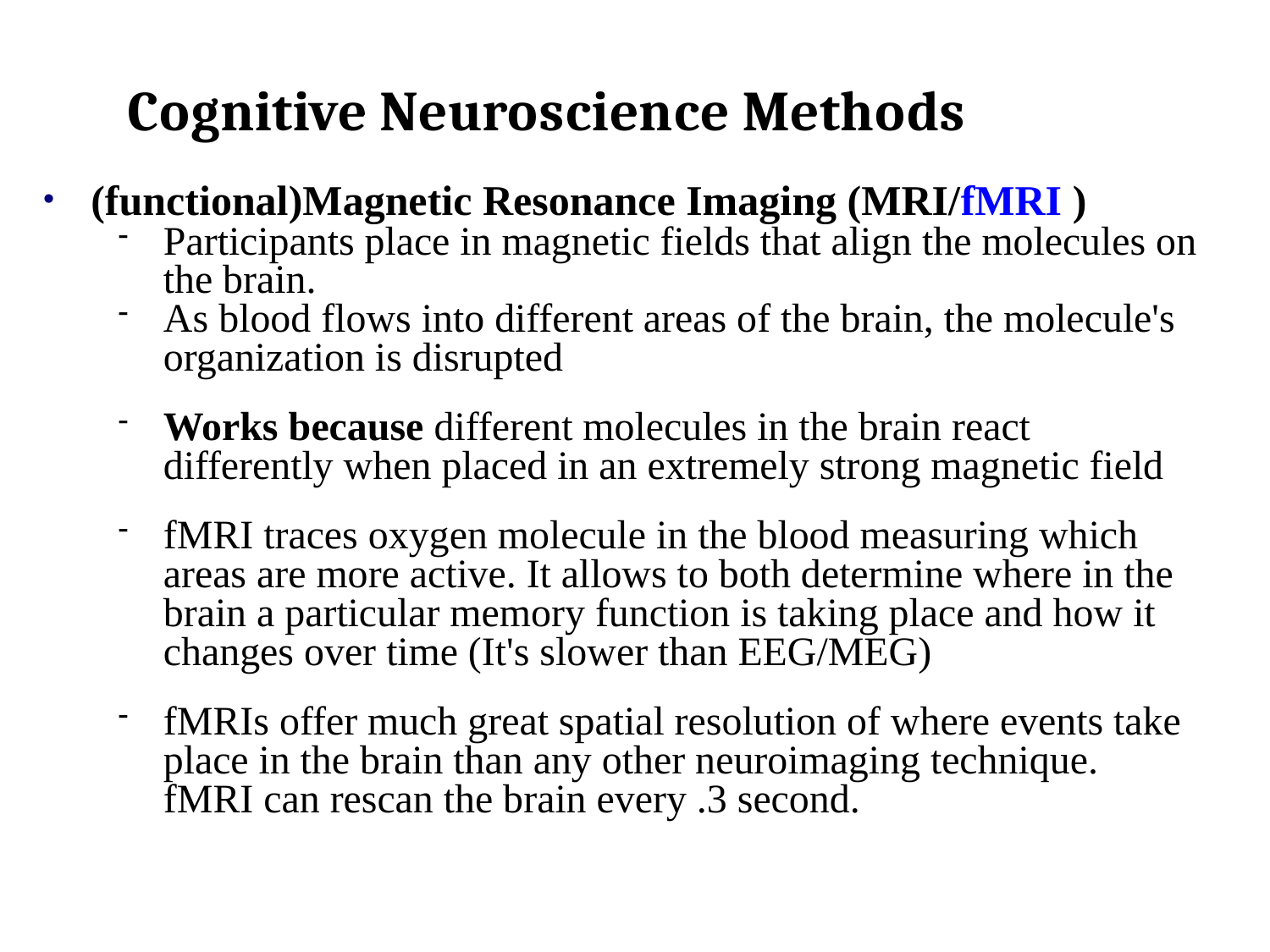

Cognitive Neuroscience Methods
(functional)Magnetic Resonance Imaging (MRI/fMRI )
Participants place in magnetic fields that align the molecules on the brain.
As blood flows into different areas of the brain, the molecule's organization is disrupted

Works because different molecules in the brain react differently when placed in an extremely strong magnetic field

fMRI traces oxygen molecule in the blood measuring which  areas are more active. It allows to both determine where in the brain a particular memory function is taking place and how it changes over time (It's slower than EEG/MEG)

fMRIs offer much great spatial resolution of where events take place in the brain than any other neuroimaging technique.  fMRI can rescan the brain every .3 second.